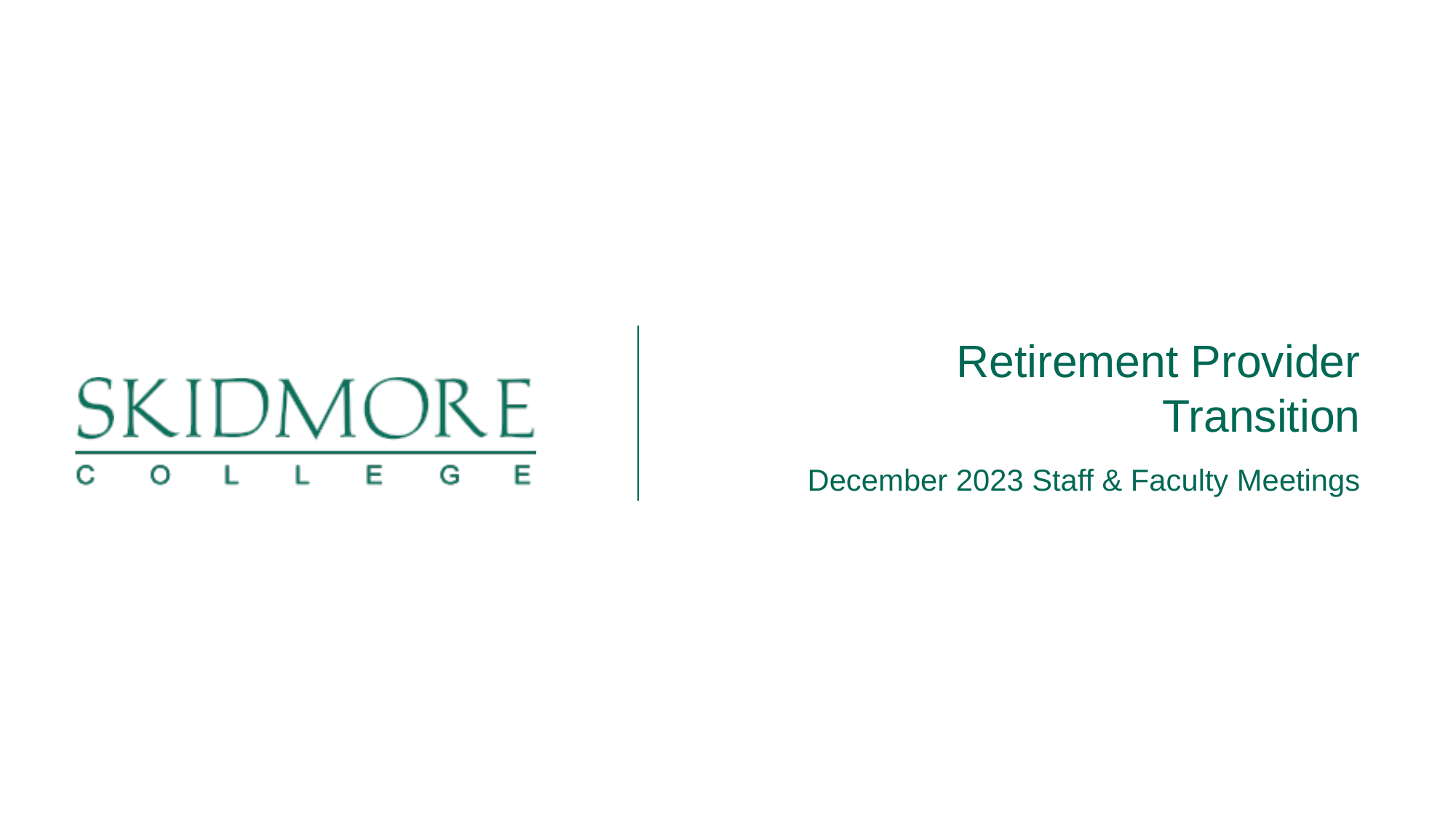

# Retirement Provider Transition
December 2023 Staff & Faculty Meetings